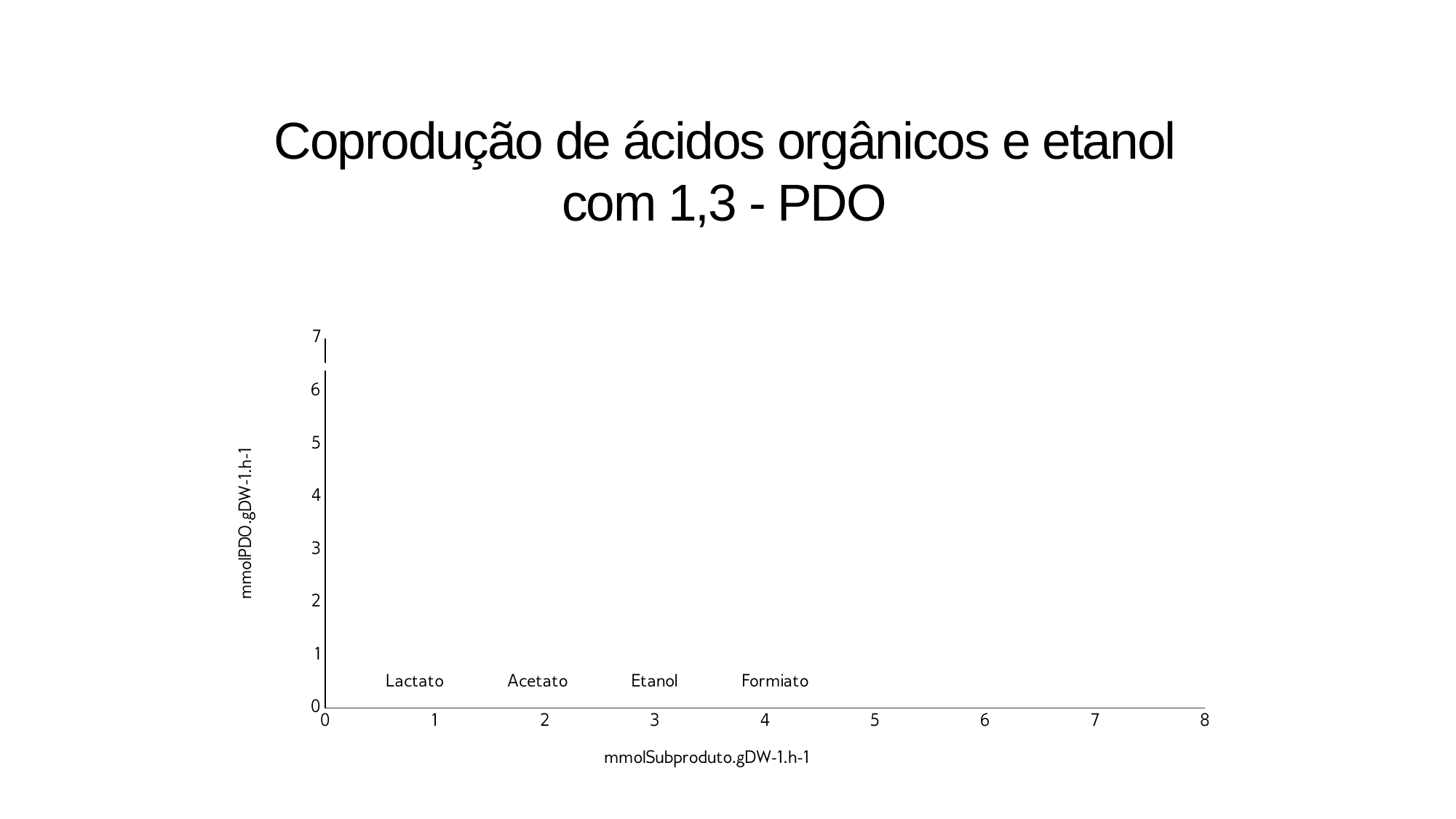

Coprodução de ácidos orgânicos e etanol com 1,3 - PDO

### Chart

| Category | Lactato | Acetato | Etanol | Formiato |
|---|---|---|---|---|